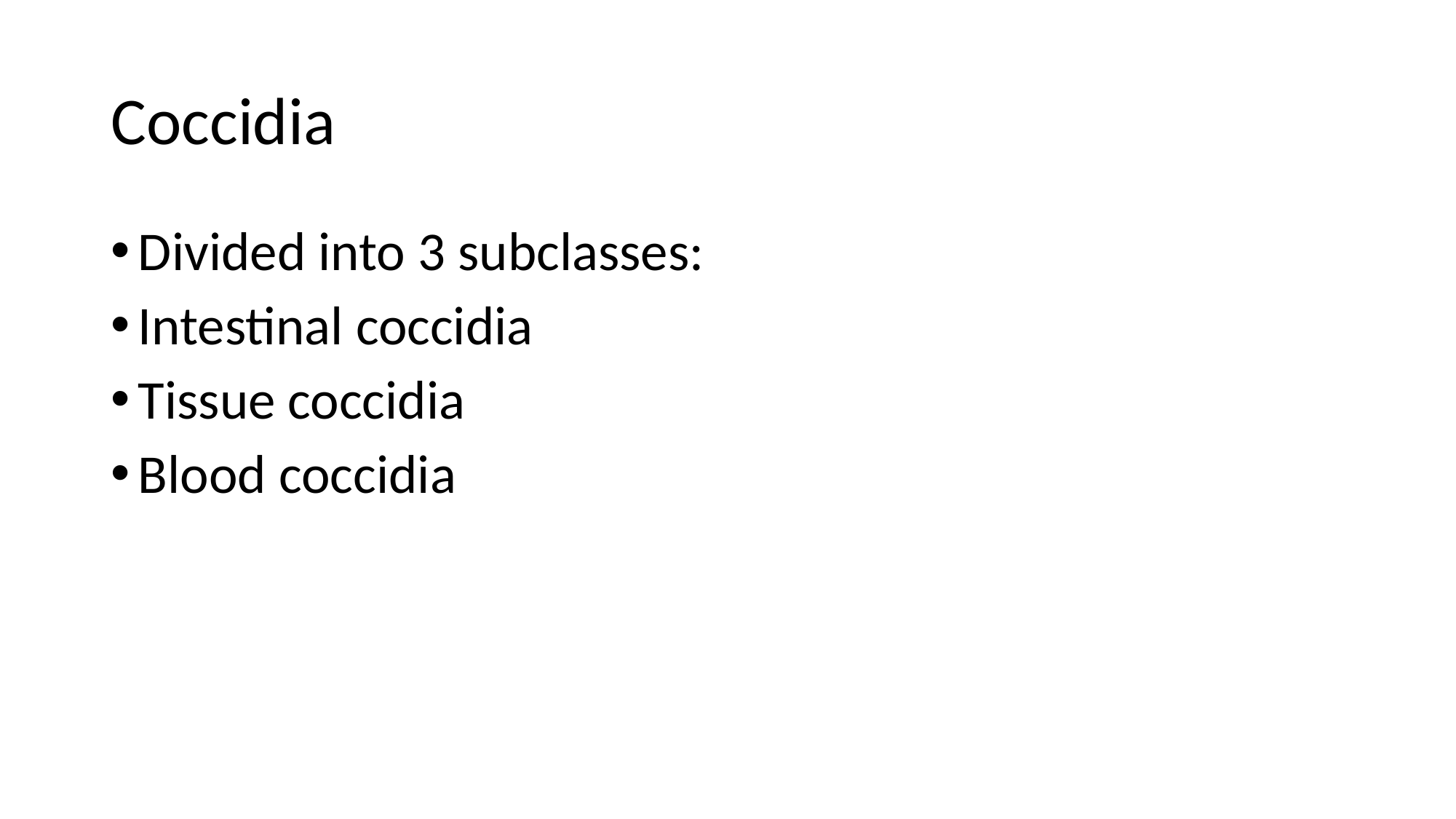

# Coccidia
Divided into 3 subclasses:
Intestinal coccidia
Tissue coccidia
Blood coccidia